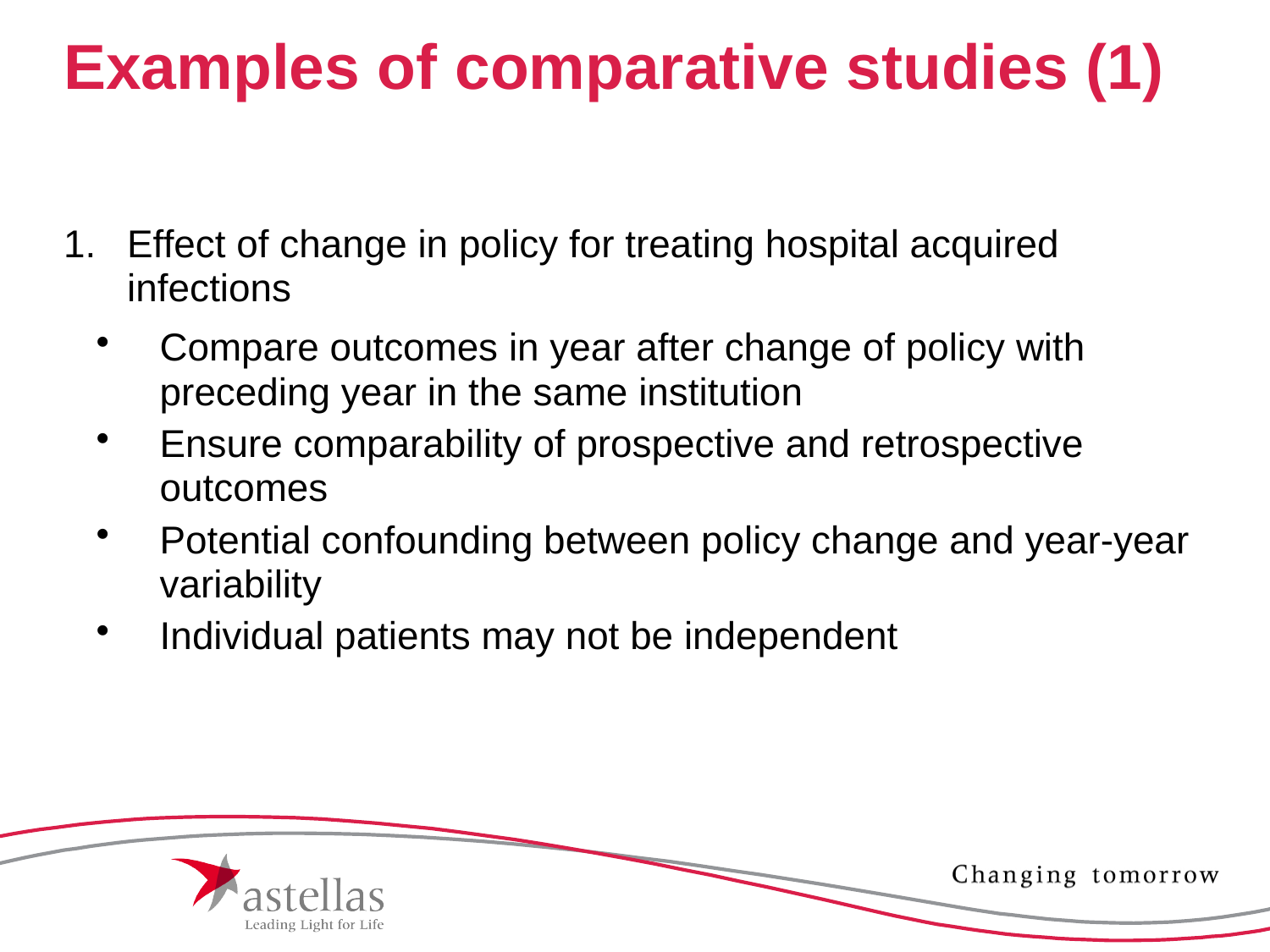

# Examples of comparative studies (1)
Effect of change in policy for treating hospital acquired infections
Compare outcomes in year after change of policy with preceding year in the same institution
Ensure comparability of prospective and retrospective outcomes
Potential confounding between policy change and year-year variability
Individual patients may not be independent